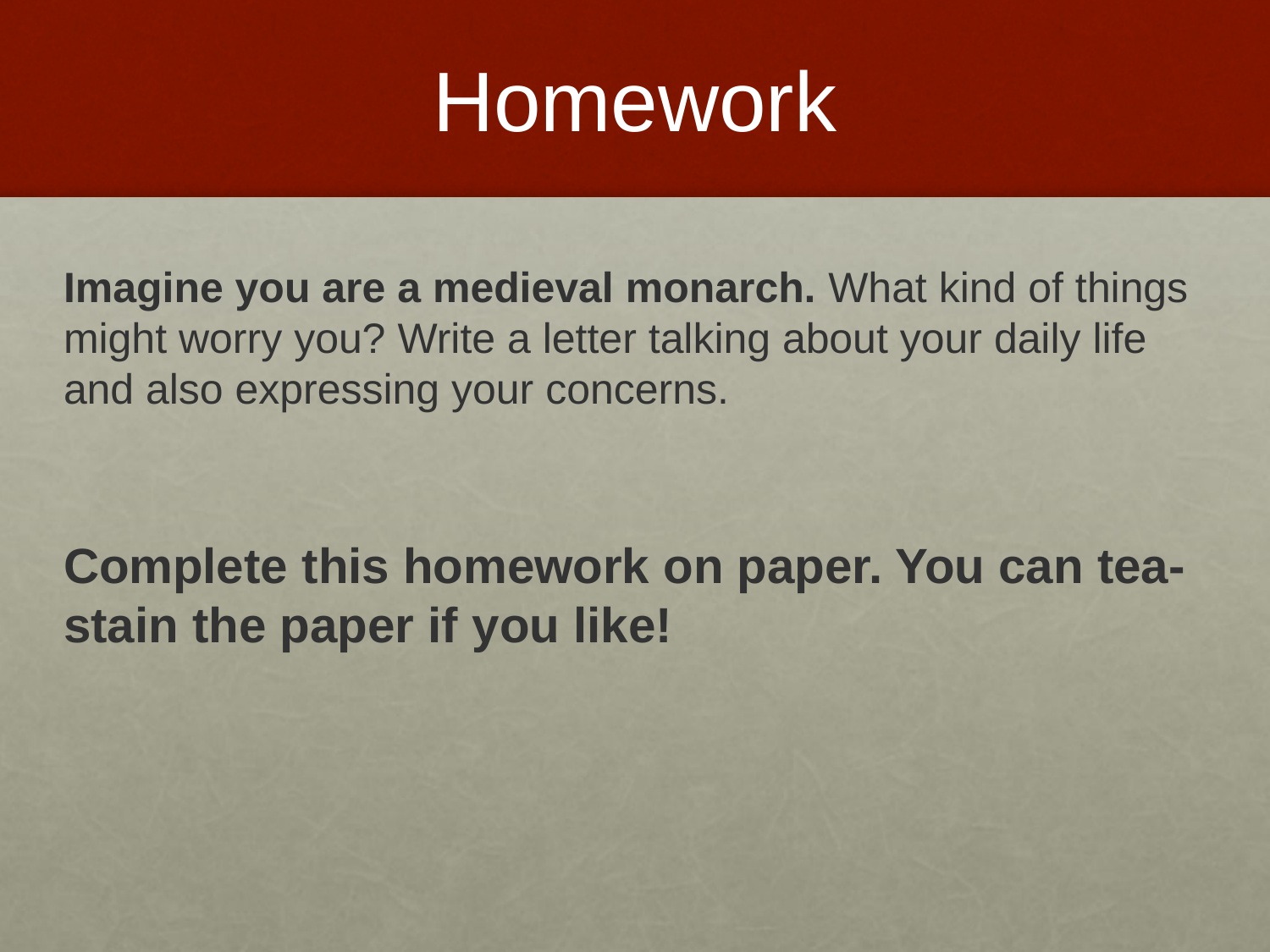

# Homework
Imagine you are a medieval monarch. What kind of things might worry you? Write a letter talking about your daily life and also expressing your concerns.

Complete this homework on paper. You can tea-stain the paper if you like!